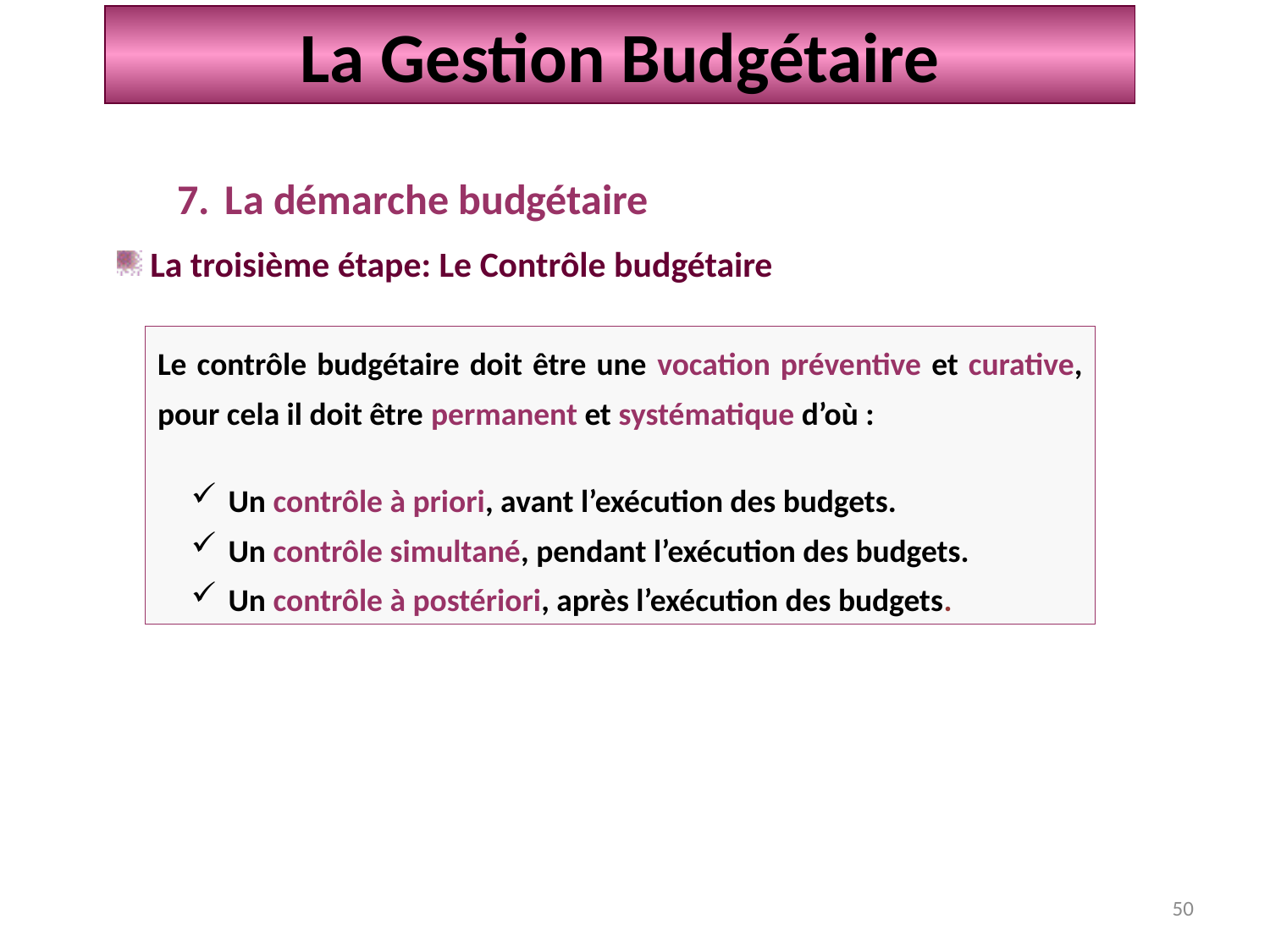

La Gestion Budgétaire
La démarche budgétaire
 La troisième étape: Le Contrôle budgétaire
Le contrôle budgétaire doit être une vocation préventive et curative, pour cela il doit être permanent et systématique d’où :

 Un contrôle à priori, avant l’exécution des budgets.
 Un contrôle simultané, pendant l’exécution des budgets.
 Un contrôle à postériori, après l’exécution des budgets.
50